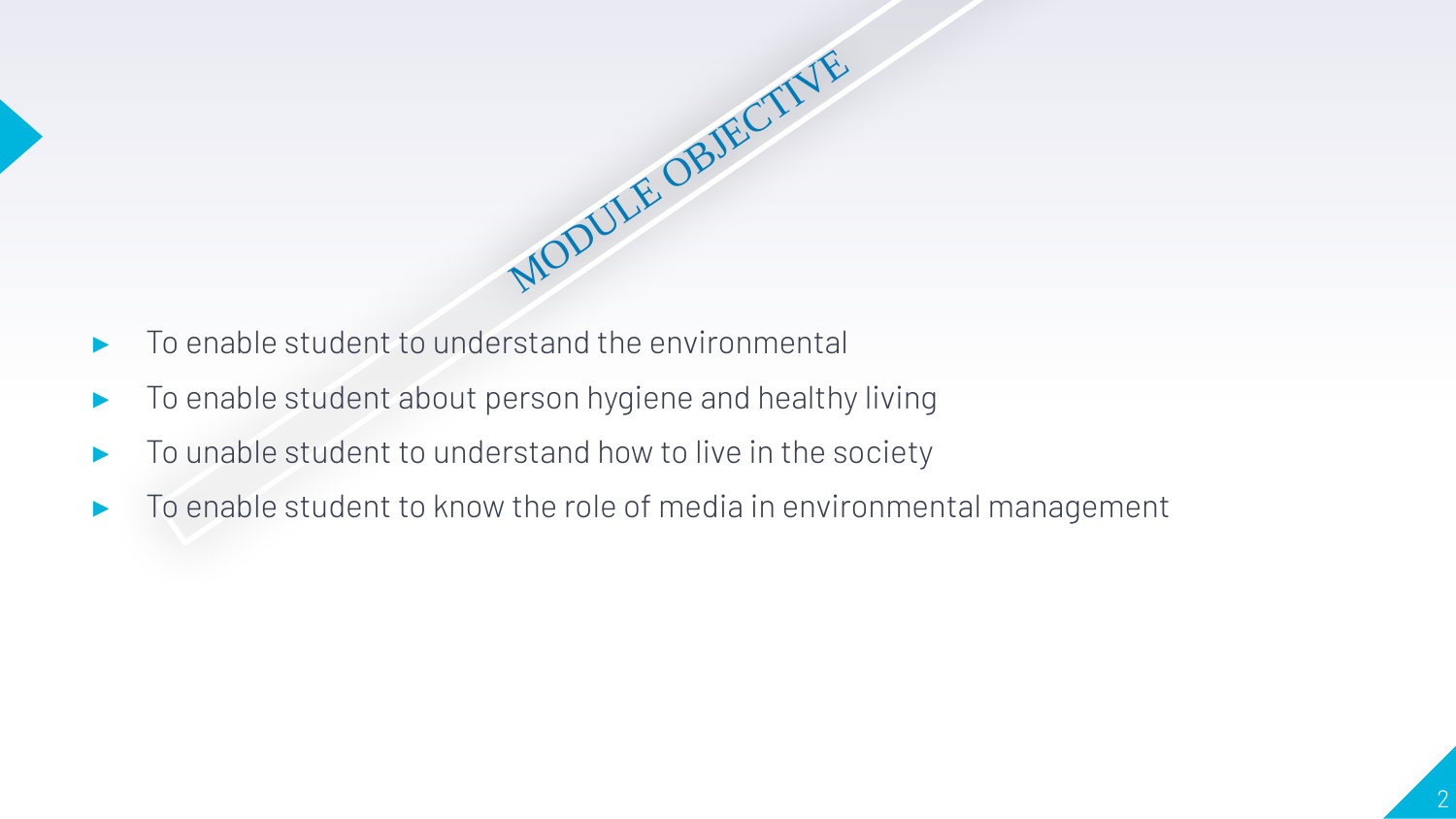

# MODULE OBJECTIVE
To enable student to understand the environmental
To enable student about person hygiene and healthy living
To unable student to understand how to live in the society
To enable student to know the role of media in environmental management
2